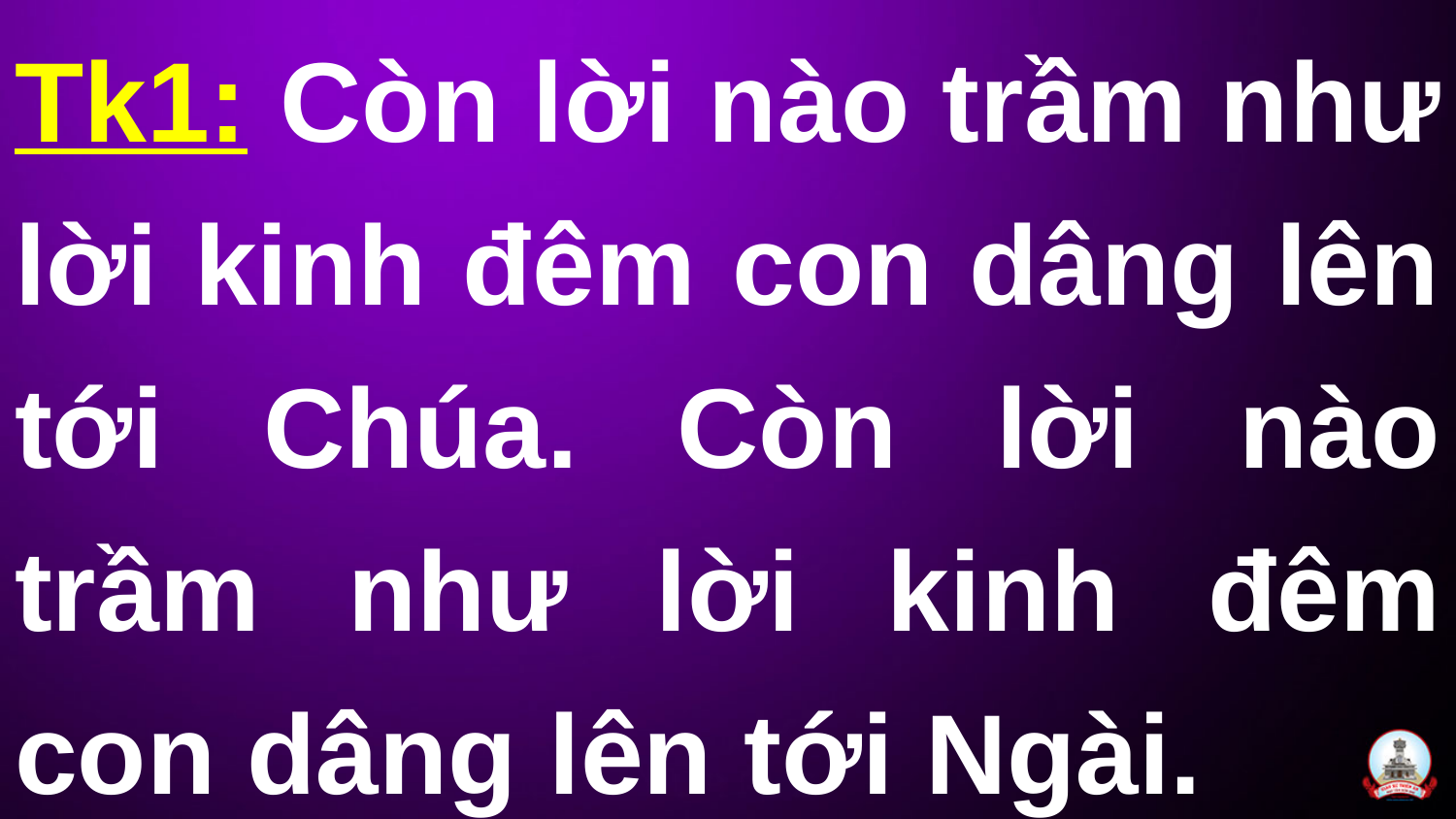

# Tk1: Còn lời nào trầm như lời kinh đêm con dâng lên tới Chúa. Còn lời nào trầm như lời kinh đêm con dâng lên tới Ngài.